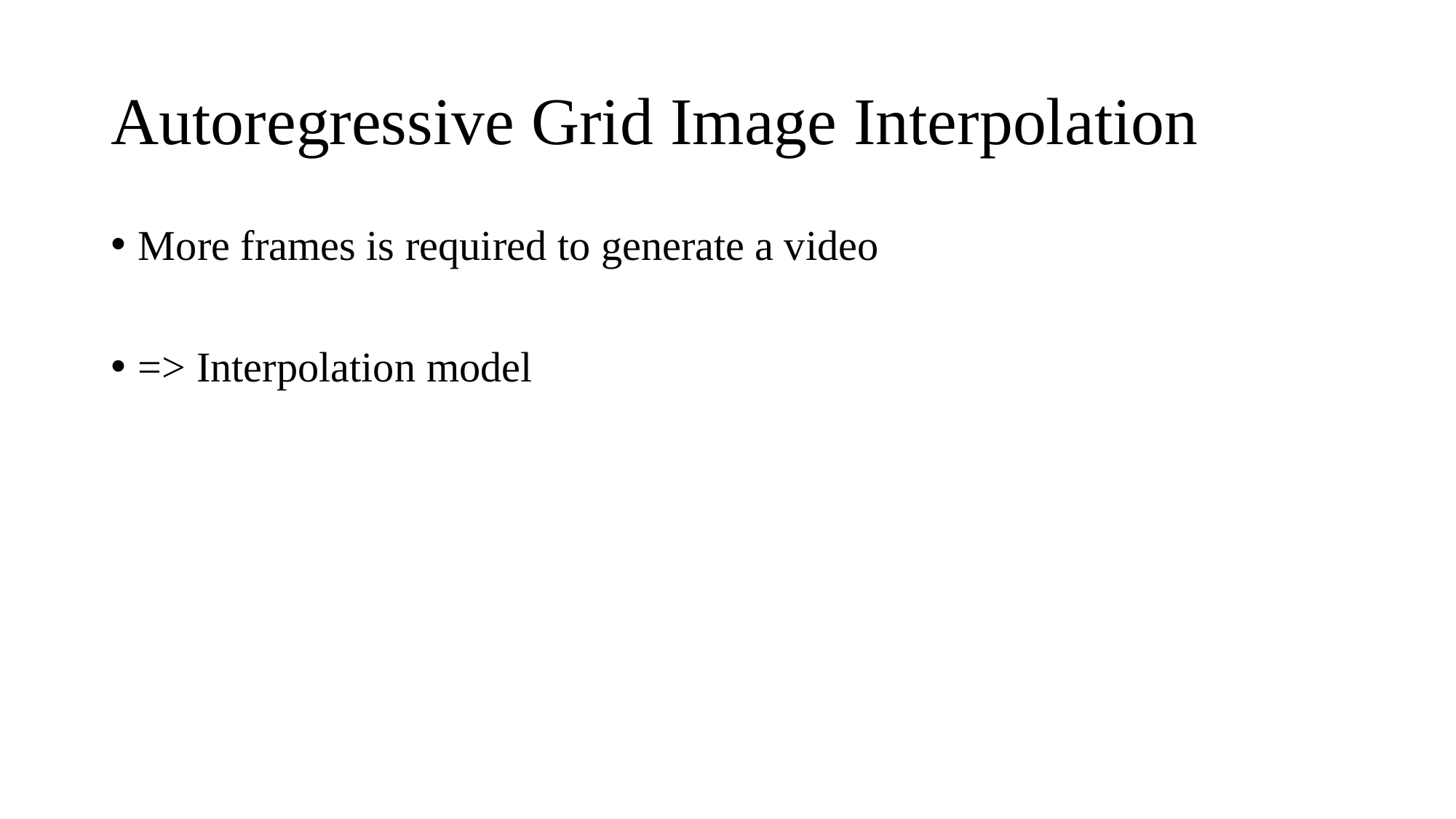

# Autoregressive Grid Image Interpolation
More frames is required to generate a video

=> Interpolation model